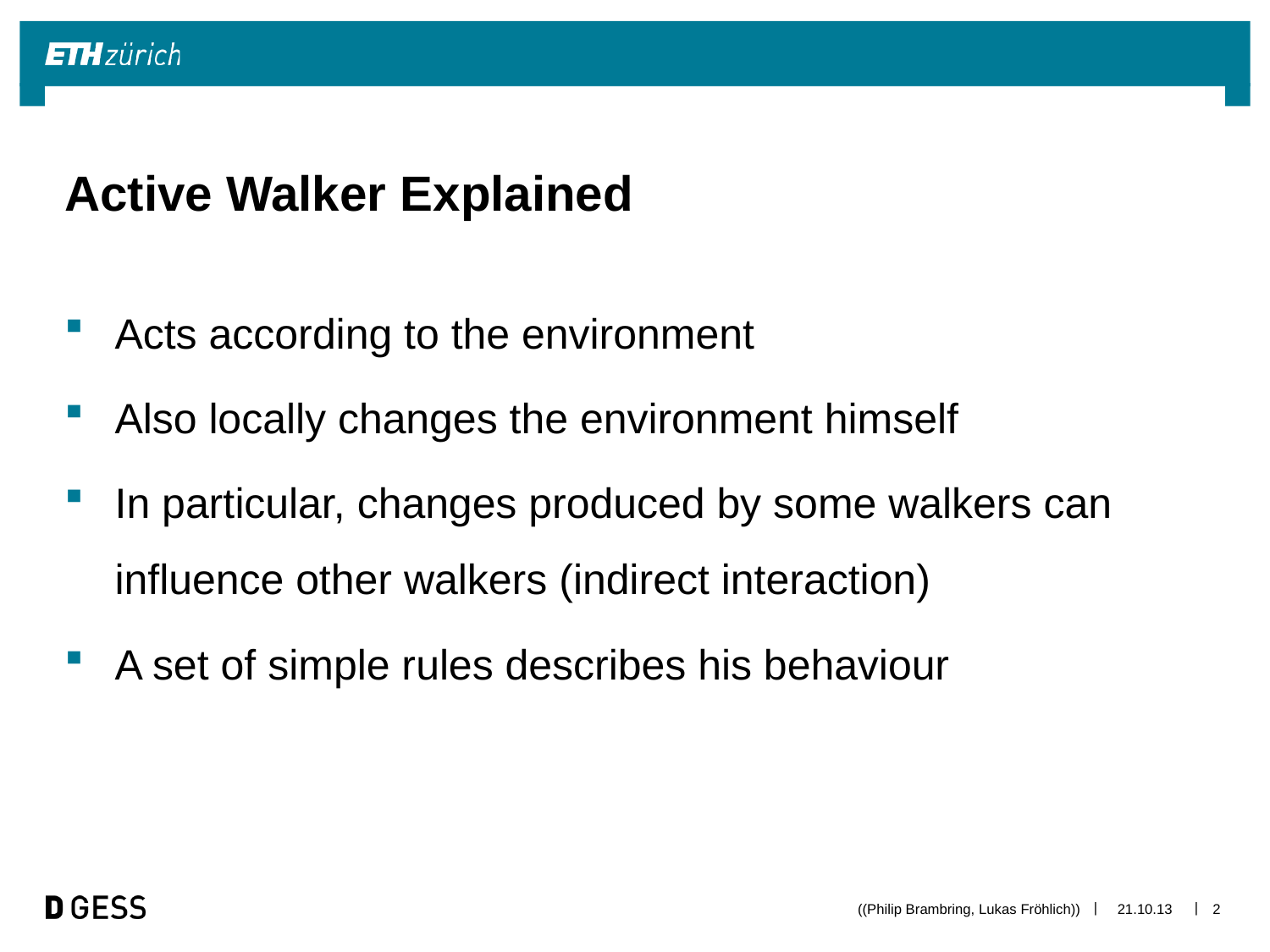

# Active Walker Explained
Acts according to the environment
Also locally changes the environment himself
In particular, changes produced by some walkers can influence other walkers (indirect interaction)
A set of simple rules describes his behaviour

((Philip Brambring, Lukas Fröhlich))
21.10.13
2